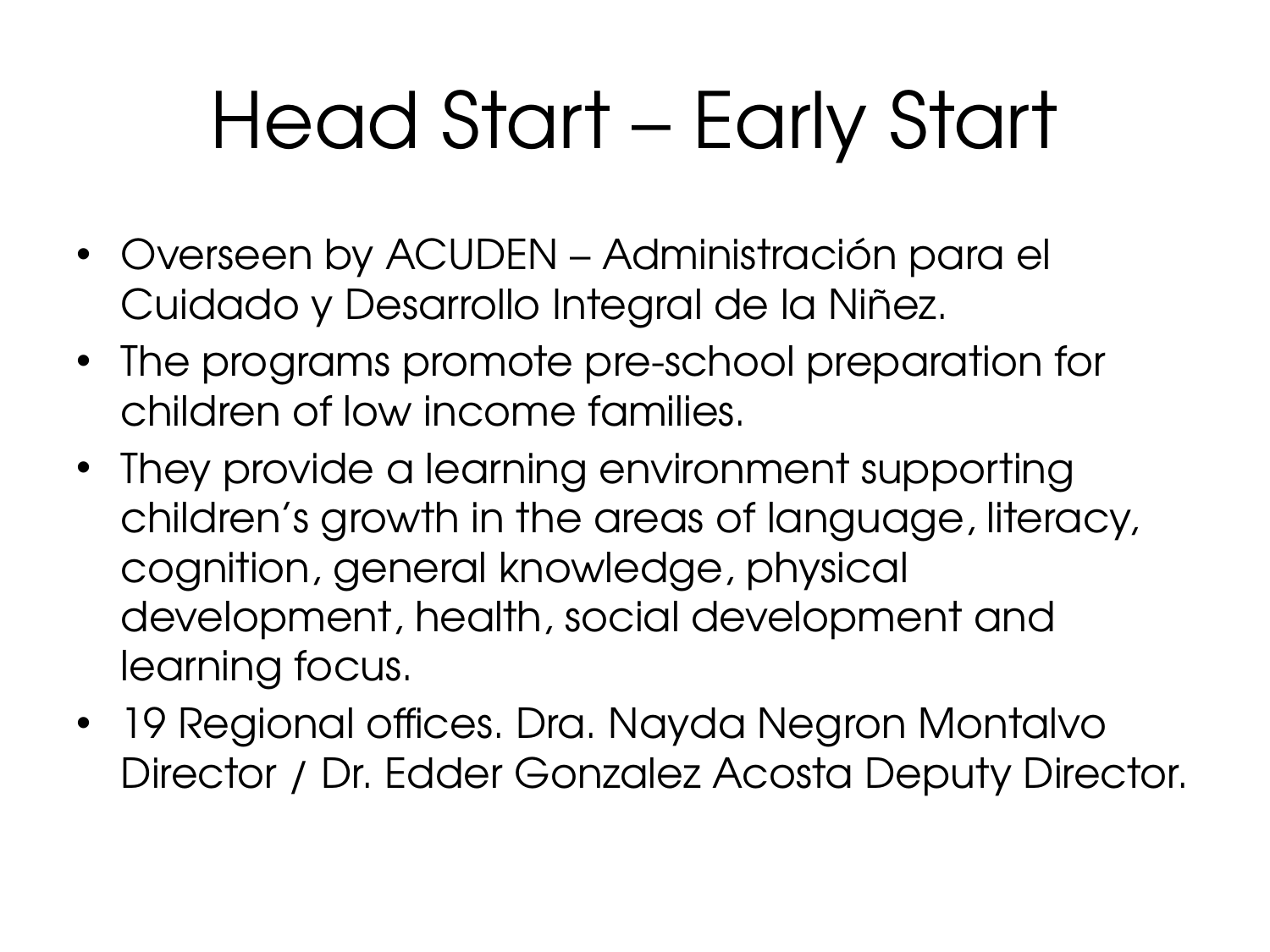

# Head Start – Early Start
Overseen by ACUDEN – Administración para el Cuidado y Desarrollo Integral de la Niñez.
The programs promote pre-school preparation for children of low income families.
They provide a learning environment supporting children’s growth in the areas of language, literacy, cognition, general knowledge, physical development, health, social development and learning focus.
19 Regional offices. Dra. Nayda Negron Montalvo Director / Dr. Edder Gonzalez Acosta Deputy Director.